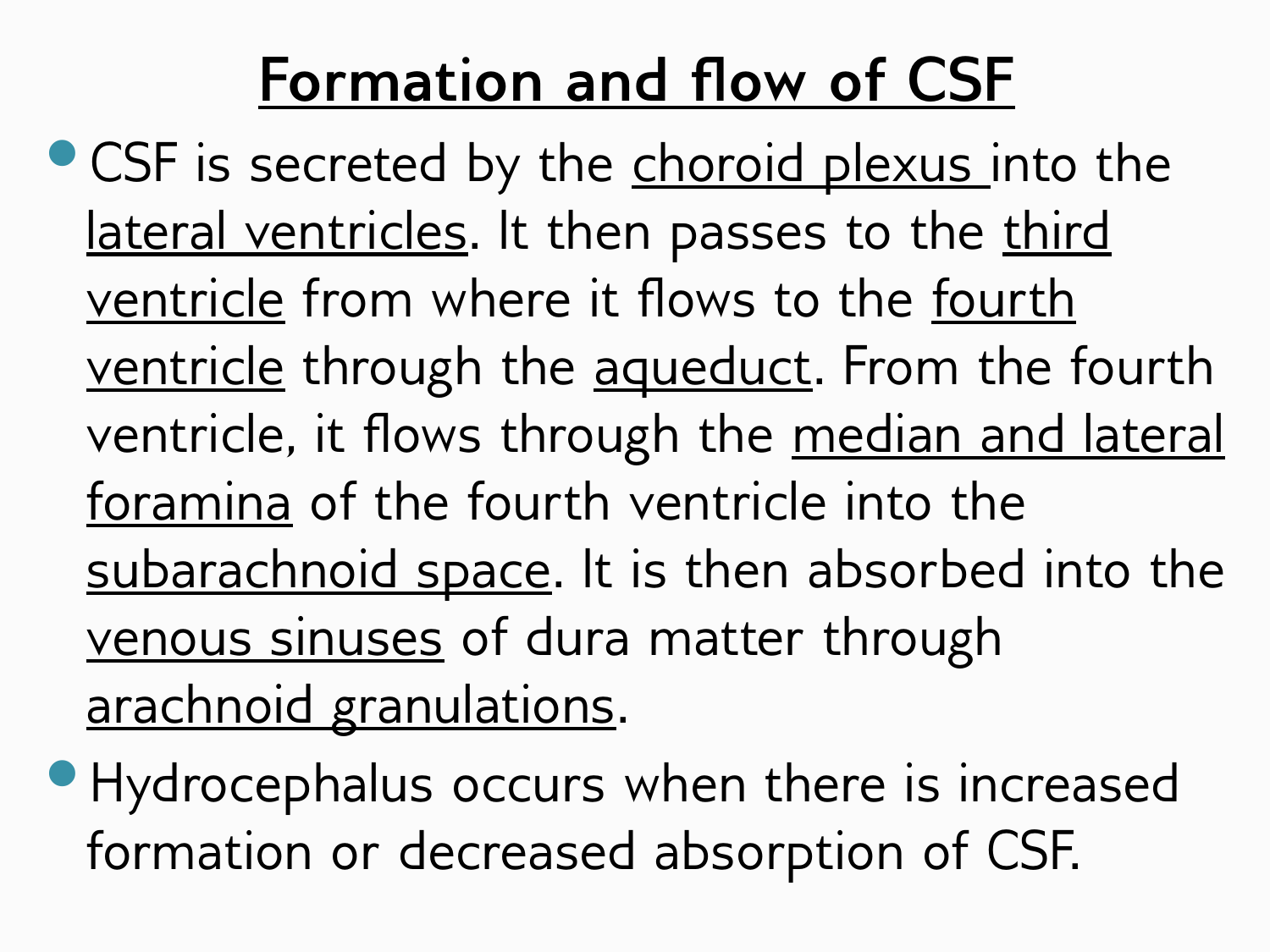

Formation and flow of CSF
CSF is secreted by the choroid plexus into the lateral ventricles. It then passes to the third ventricle from where it flows to the fourth ventricle through the aqueduct. From the fourth ventricle, it flows through the median and lateral foramina of the fourth ventricle into the subarachnoid space. It is then absorbed into the venous sinuses of dura matter through arachnoid granulations.
Hydrocephalus occurs when there is increased formation or decreased absorption of CSF.